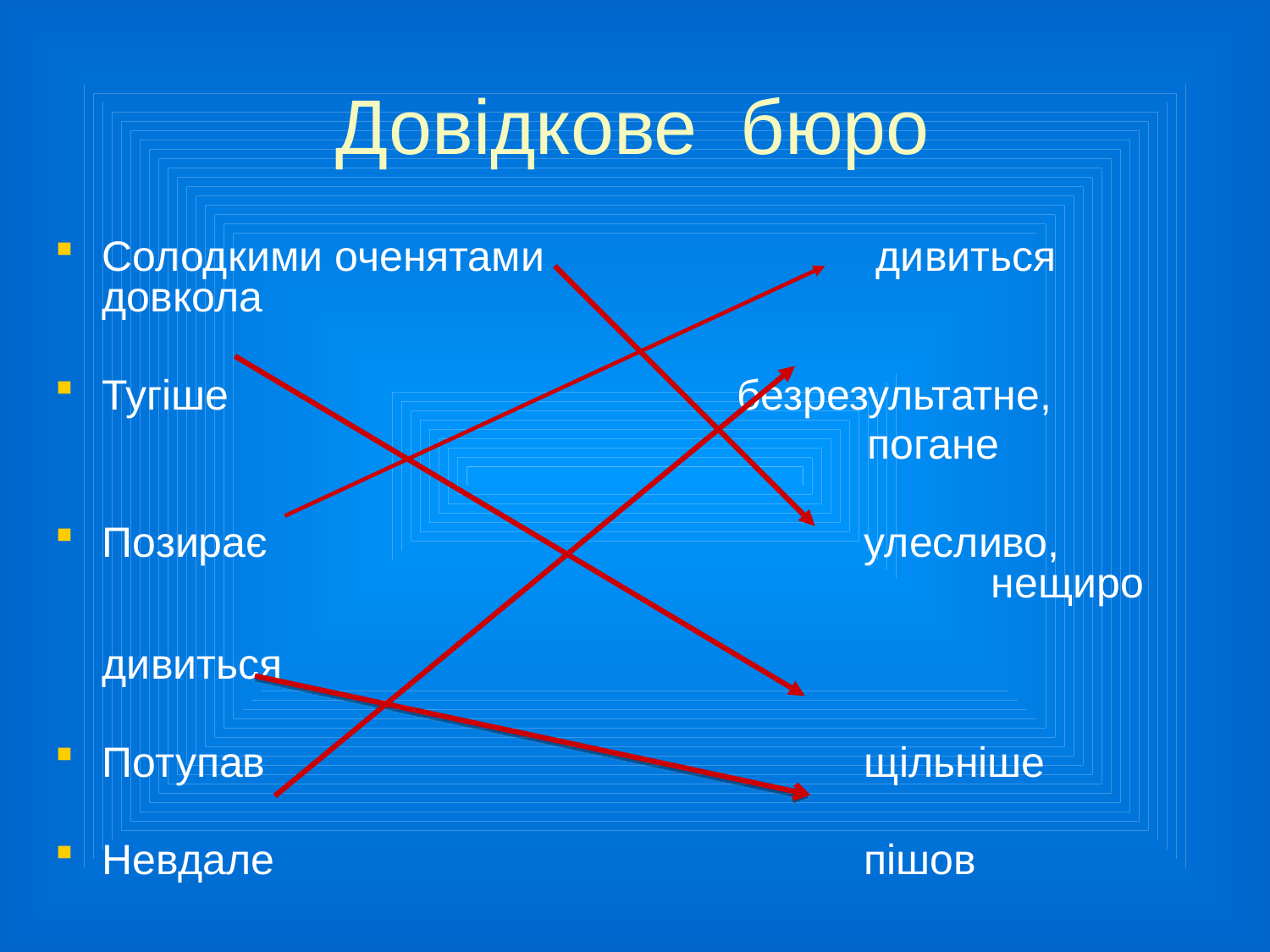

# Довідкове  бюро
Солодкими оченятами                  	 дивиться довкола

Тугіше					безрезультатне,
						           погане

Позирає 					улесливо, 								нещиро 								дивиться

Потупав 					щільніше

Невдале					пішов